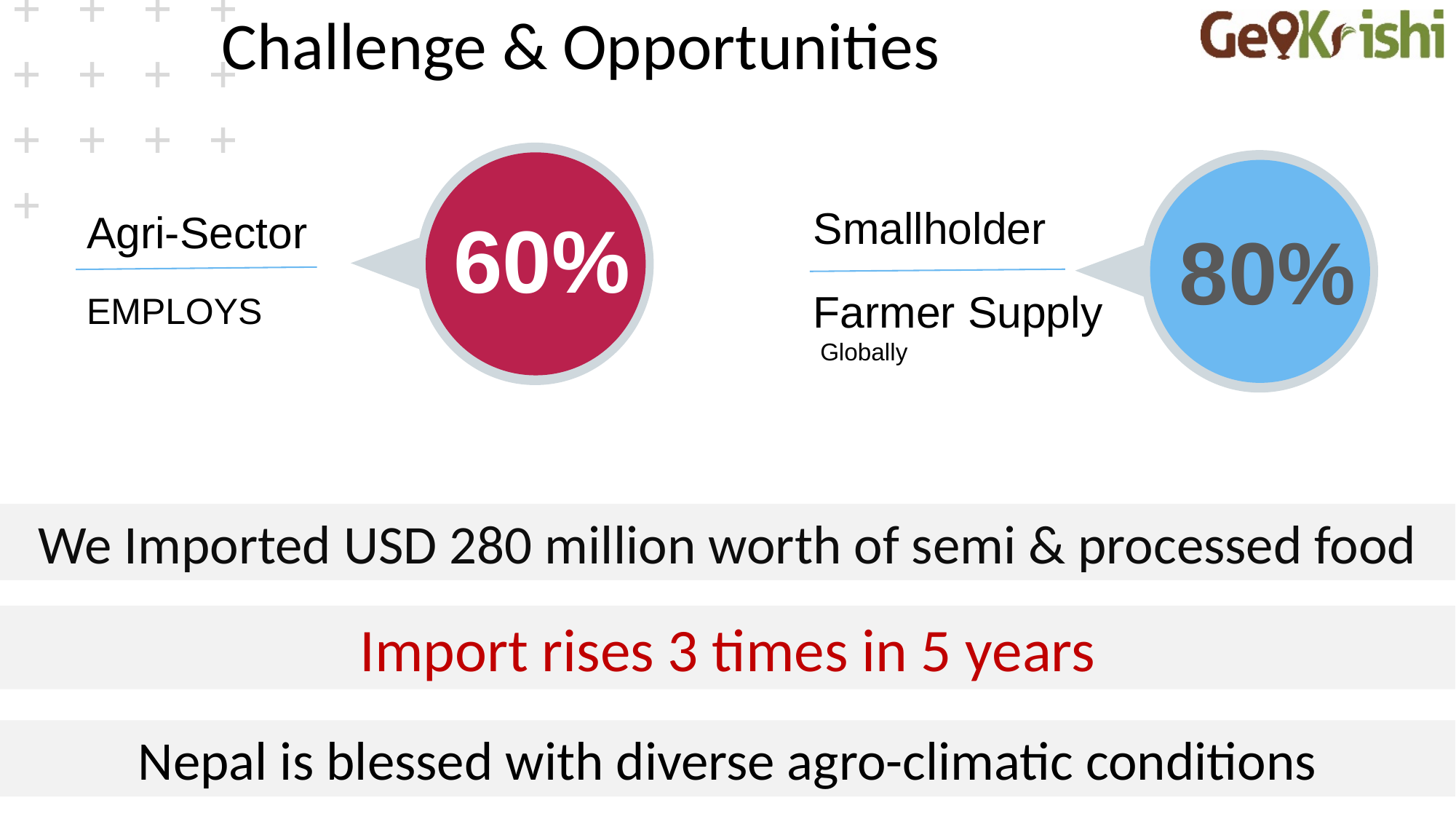

# Challenge & Opportunities

Agri-Sector

EMPLOYS

60%

80%
Smallholder
Farmer Supply
Globally
We Imported USD 280 million worth of semi & processed food
Import rises 3 times in 5 years
Nepal is blessed with diverse agro-climatic conditions